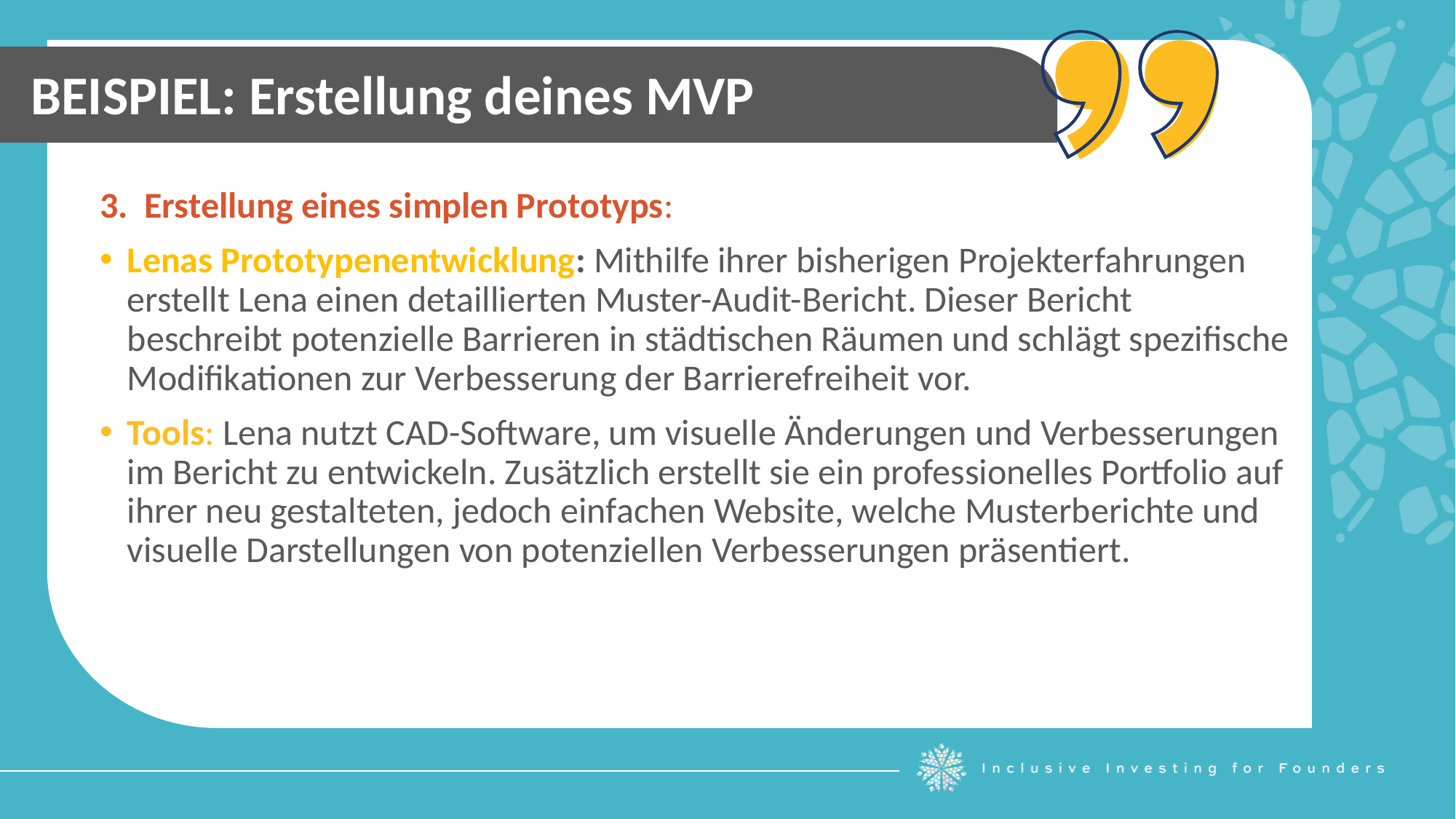

BEISPIEL: Erstellung deines MVP
3.  Erstellung eines simplen Prototyps:
Lenas Prototypenentwicklung: Mithilfe ihrer bisherigen Projekterfahrungen erstellt Lena einen detaillierten Muster-Audit-Bericht. Dieser Bericht beschreibt potenzielle Barrieren in städtischen Räumen und schlägt spezifische Modifikationen zur Verbesserung der Barrierefreiheit vor.
Tools: Lena nutzt CAD-Software, um visuelle Änderungen und Verbesserungen im Bericht zu entwickeln. Zusätzlich erstellt sie ein professionelles Portfolio auf ihrer neu gestalteten, jedoch einfachen Website, welche Musterberichte und visuelle Darstellungen von potenziellen Verbesserungen präsentiert.